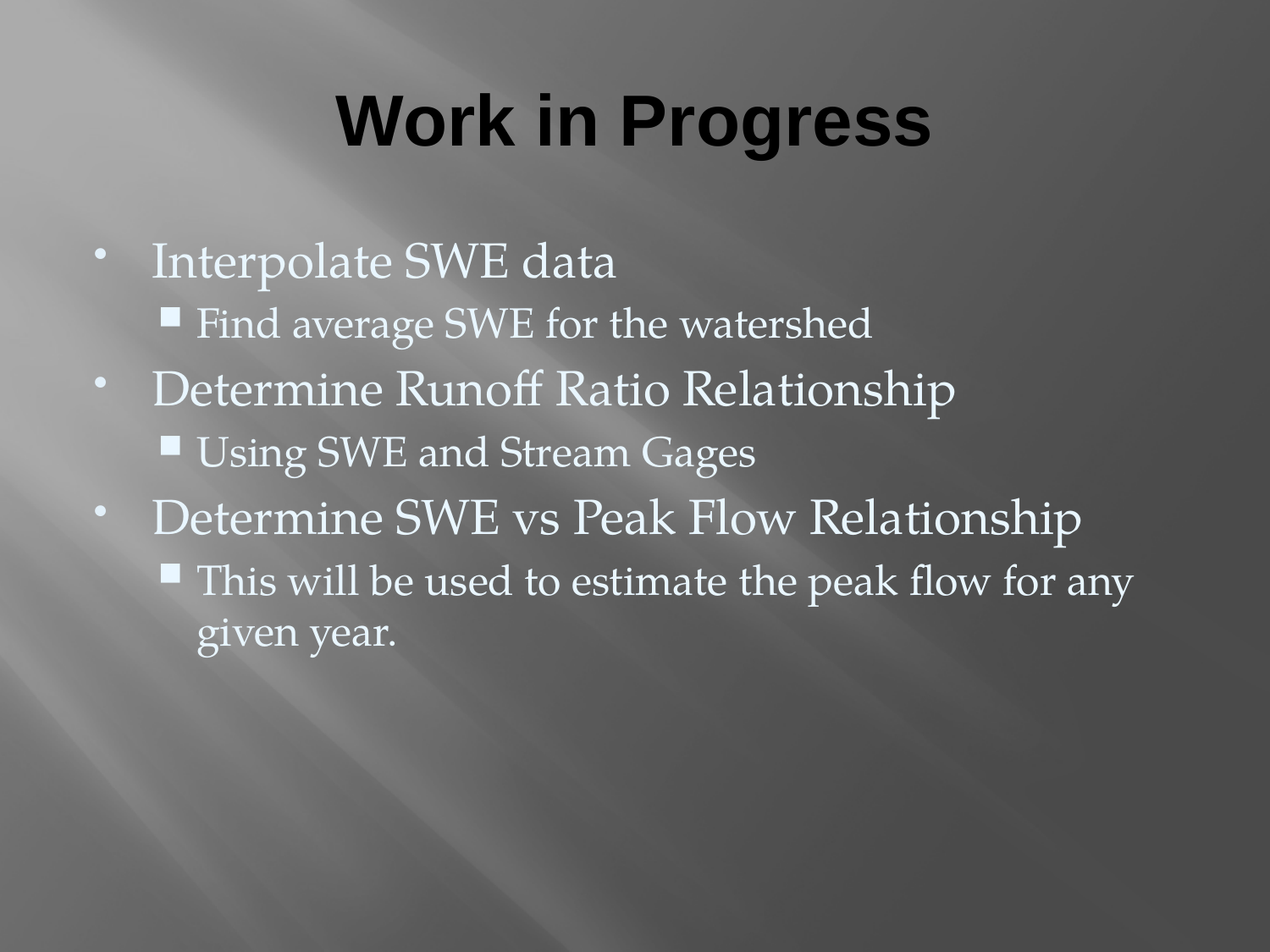

# Work in Progress
Interpolate SWE data
Find average SWE for the watershed
Determine Runoff Ratio Relationship
Using SWE and Stream Gages
Determine SWE vs Peak Flow Relationship
This will be used to estimate the peak flow for any given year.